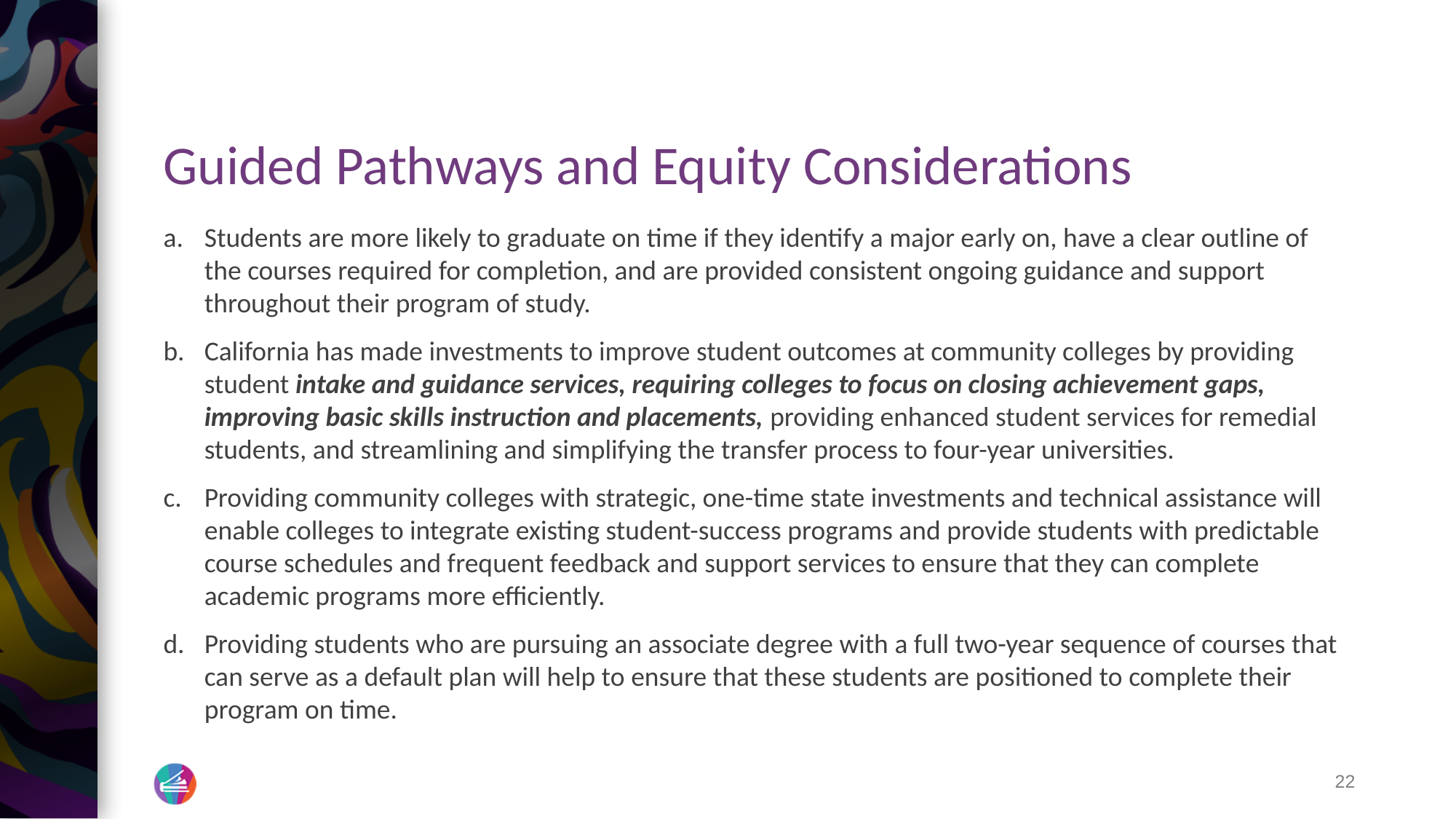

# Guided Pathways and Equity Considerations
Students are more likely to graduate on time if they identify a major early on, have a clear outline of the courses required for completion, and are provided consistent ongoing guidance and support throughout their program of study.
California has made investments to improve student outcomes at community colleges by providing student intake and guidance services, requiring colleges to focus on closing achievement gaps, improving basic skills instruction and placements, providing enhanced student services for remedial students, and streamlining and simplifying the transfer process to four-year universities.
Providing community colleges with strategic, one-time state investments and technical assistance will enable colleges to integrate existing student-success programs and provide students with predictable course schedules and frequent feedback and support services to ensure that they can complete academic programs more efficiently.
Providing students who are pursuing an associate degree with a full two-year sequence of courses that can serve as a default plan will help to ensure that these students are positioned to complete their program on time.

22